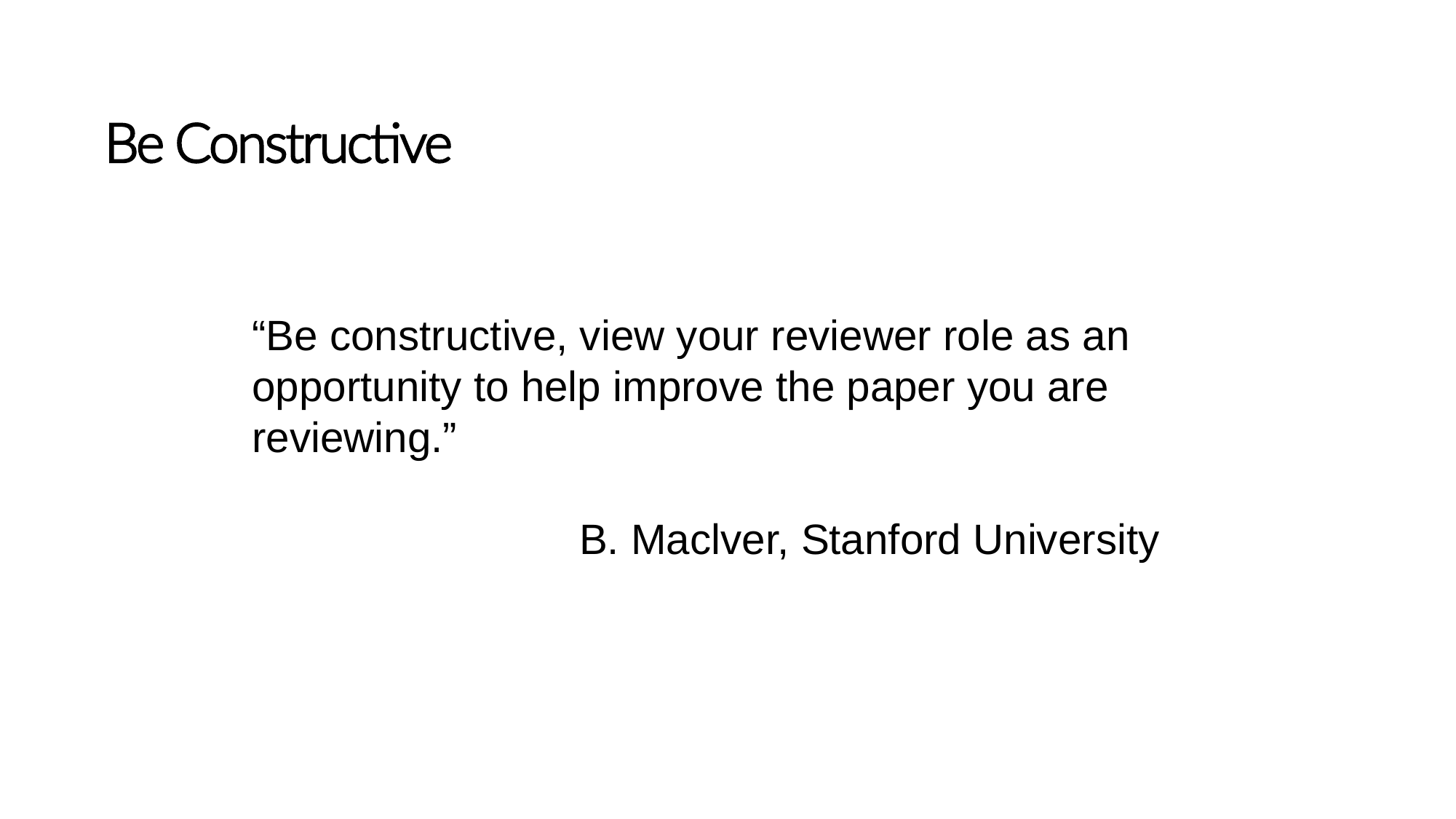

# Be Constructive
“Be constructive, view your reviewer role as an opportunity to help improve the paper you are reviewing.”

			B. Maclver, Stanford University